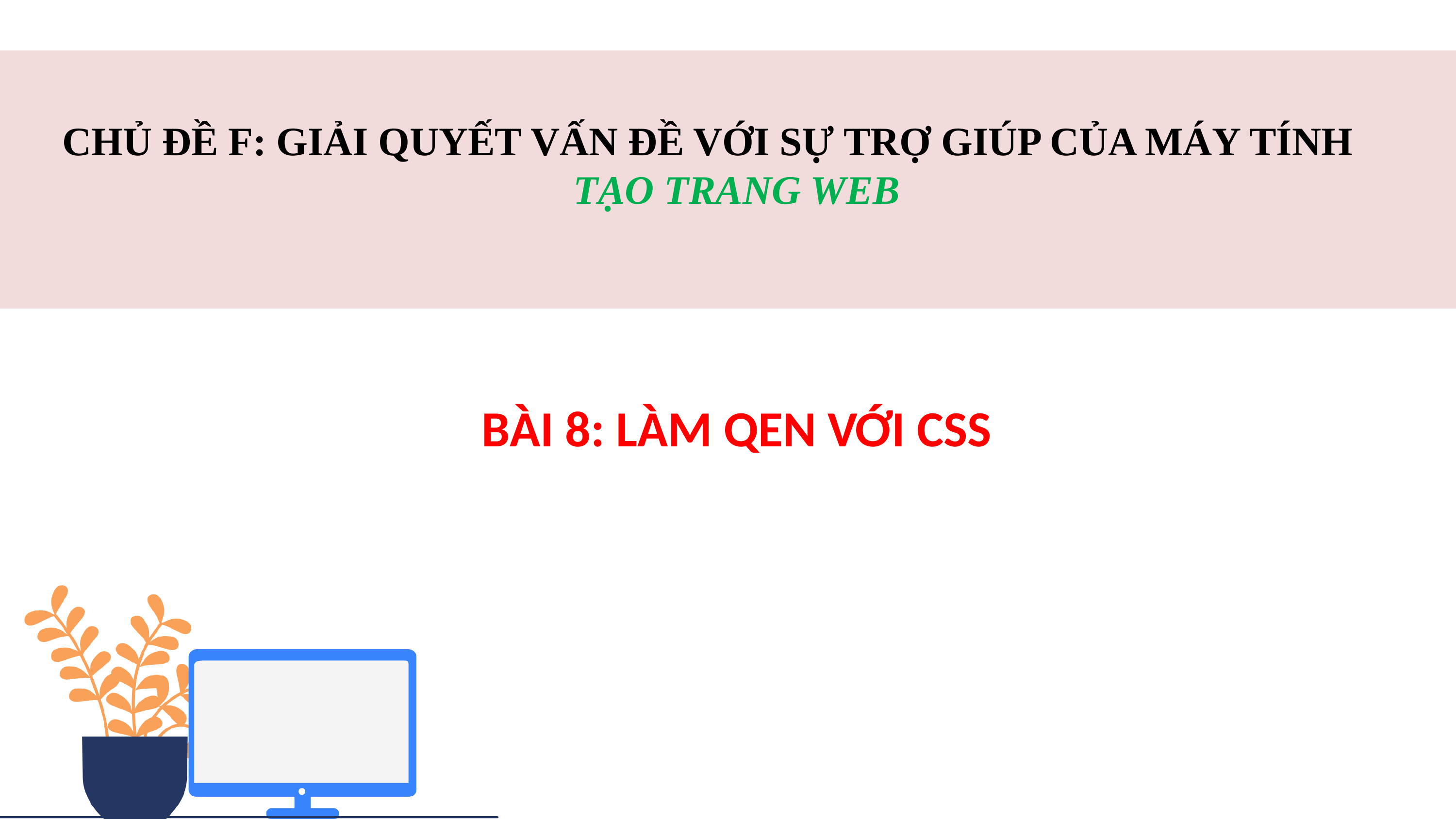

CHỦ ĐỀ F: GIẢI QUYẾT VẤN ĐỀ VỚI SỰ TRỢ GIÚP CỦA MÁY TÍNH
TẠO TRANG WEB
BÀI 8: LÀM QEN VỚI CSS